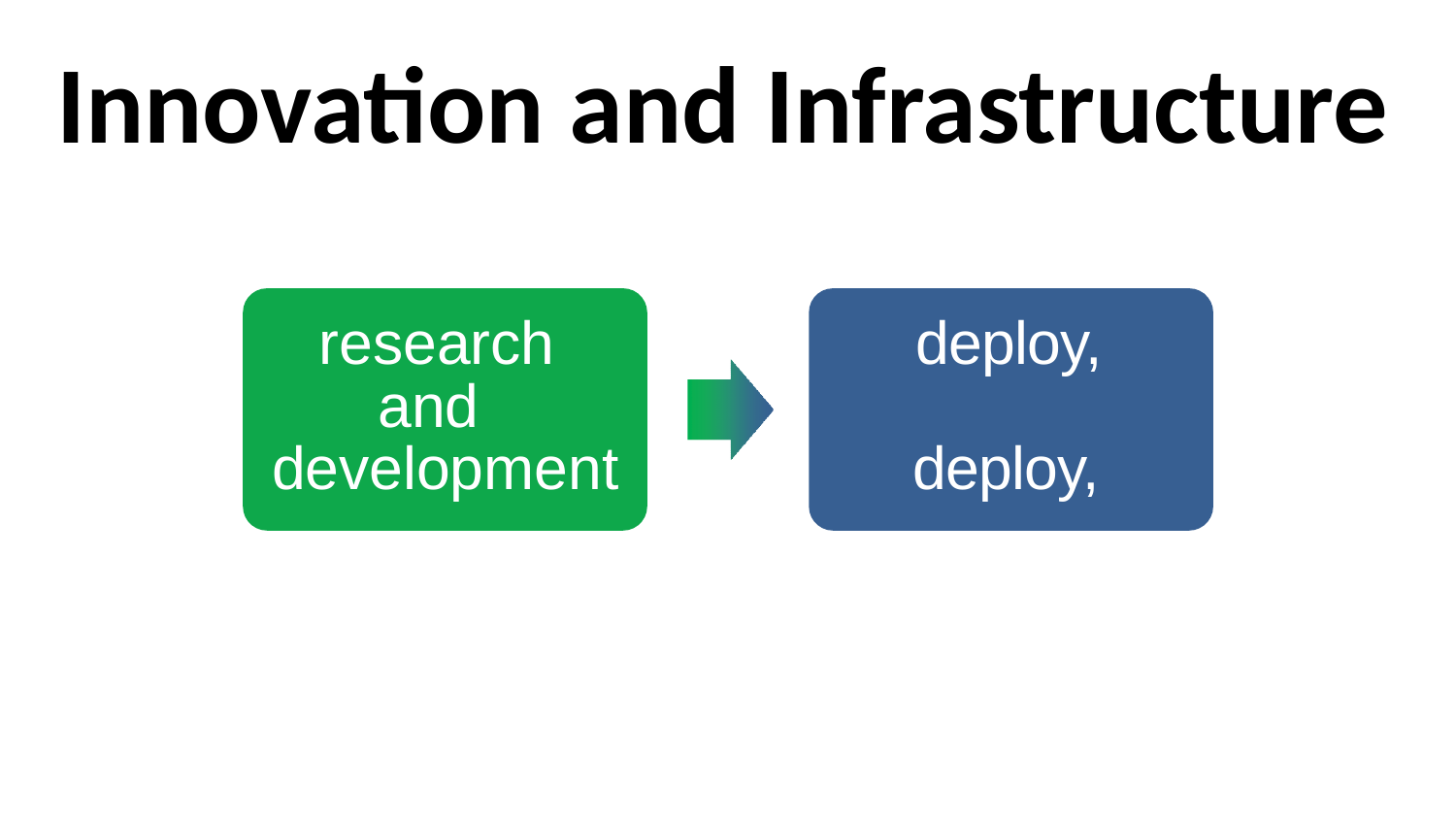

# Innovation and Infrastructure

research  and   development
deploy,  deploy,  deploy!